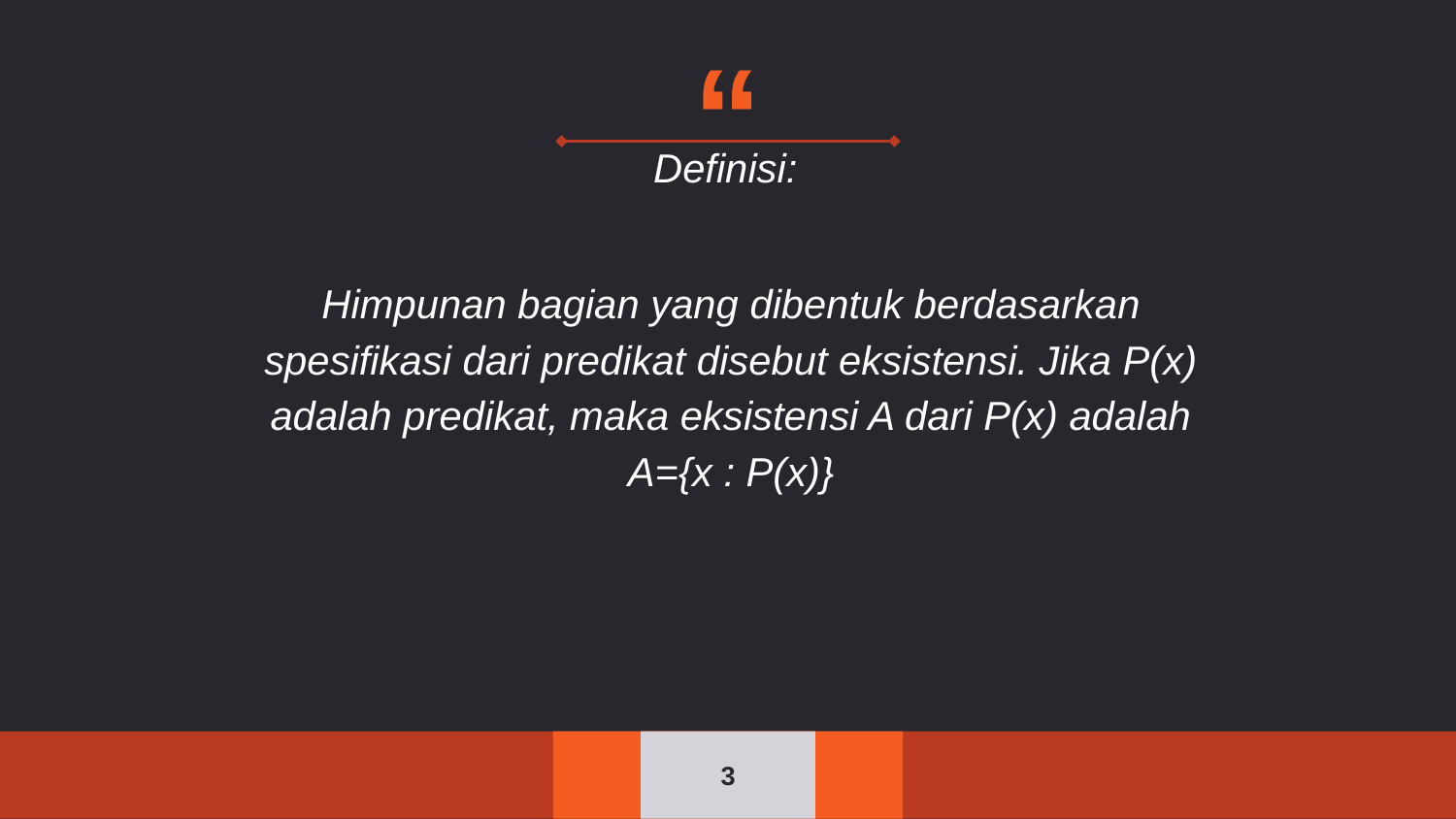

Definisi:

Himpunan bagian yang dibentuk berdasarkan spesifikasi dari predikat disebut eksistensi. Jika P(x) adalah predikat, maka eksistensi A dari P(x) adalah A={x : P(x)}
3